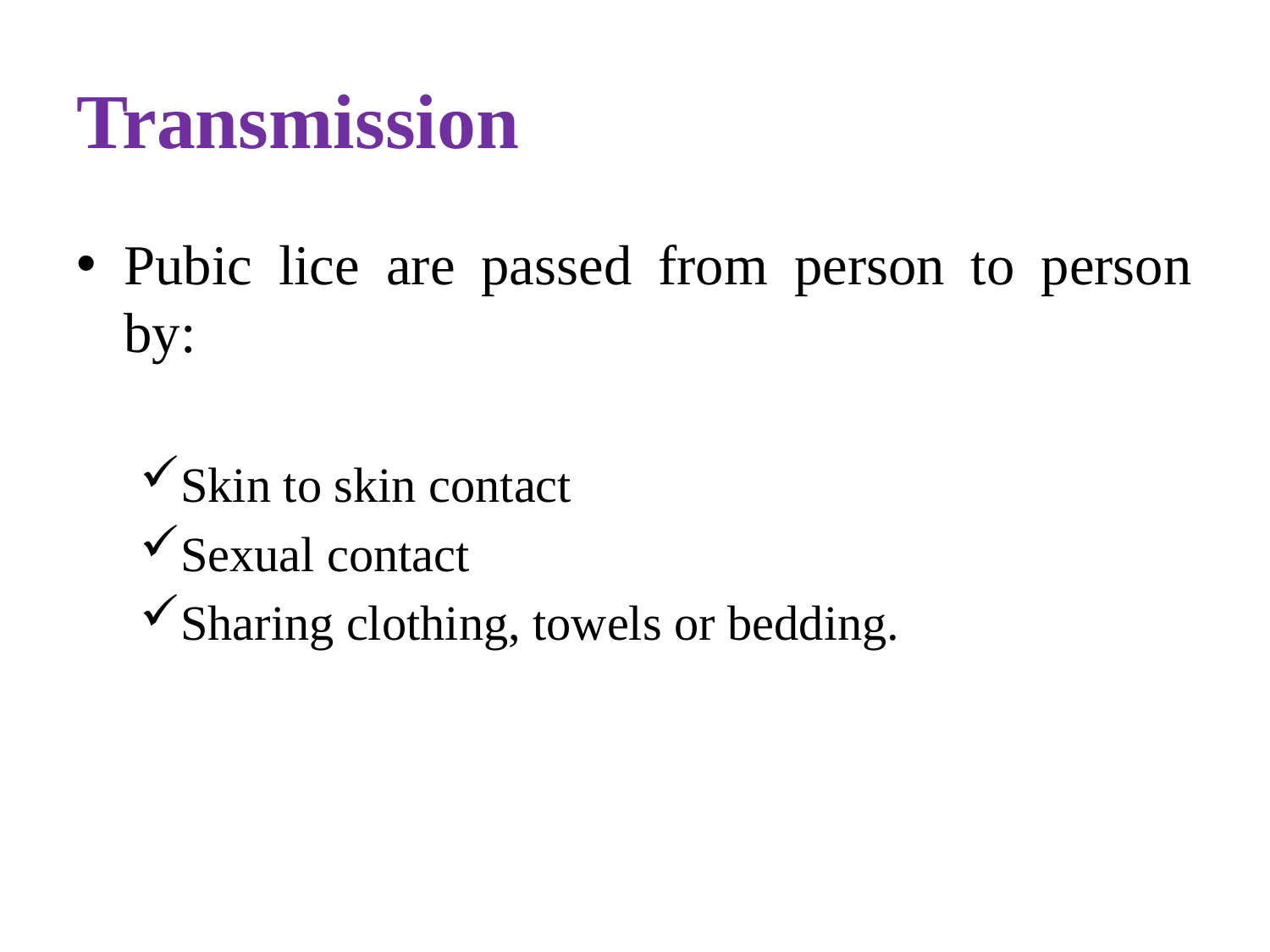

# Transmission
Pubic lice are passed from person to person by:

Skin to skin contact
Sexual contact
Sharing clothing, towels or bedding.